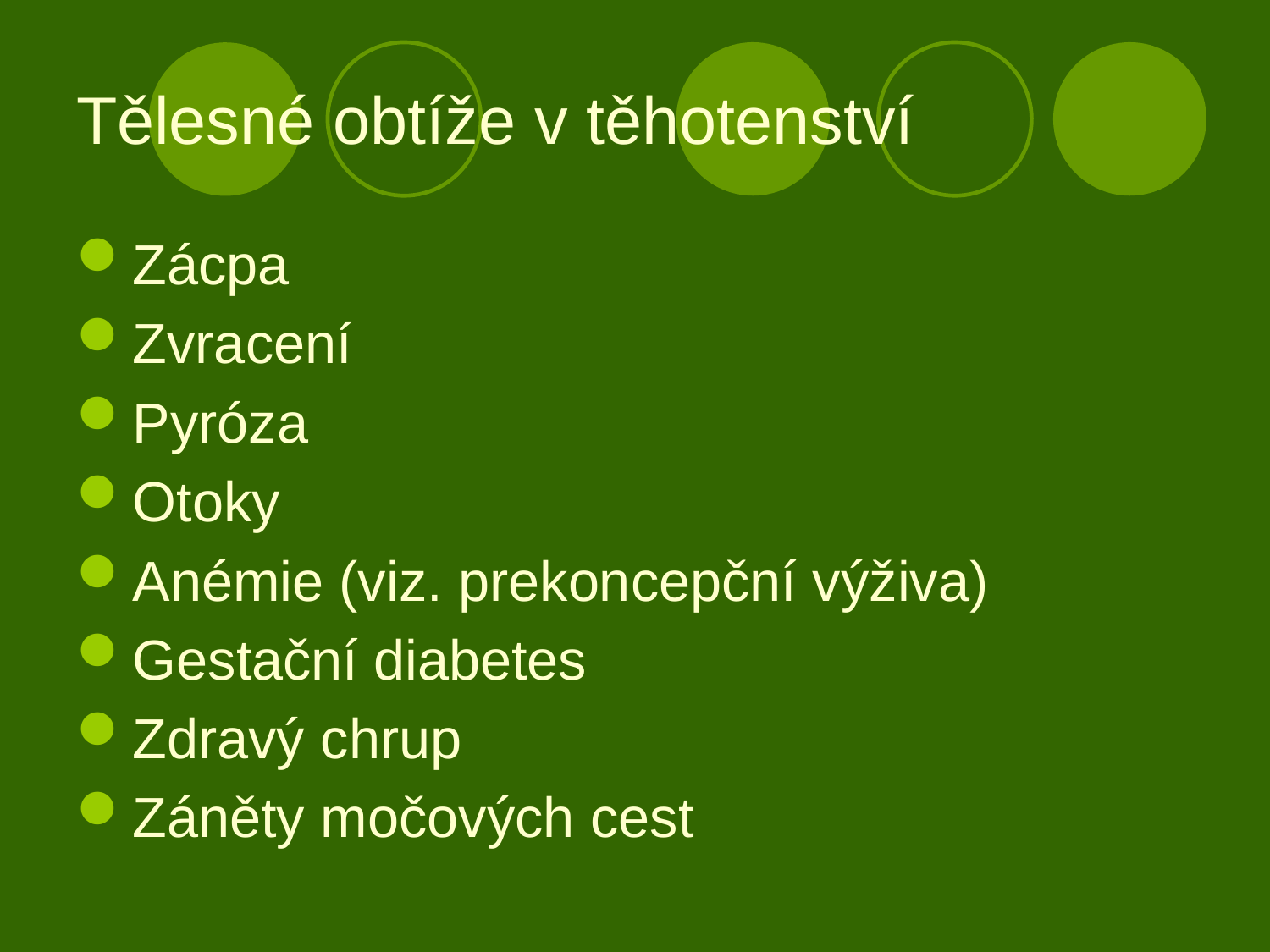

# Tělesné obtíže v těhotenství
Zácpa
Zvracení
Pyróza
Otoky
Anémie (viz. prekoncepční výživa)
Gestační diabetes
Zdravý chrup
Záněty močových cest